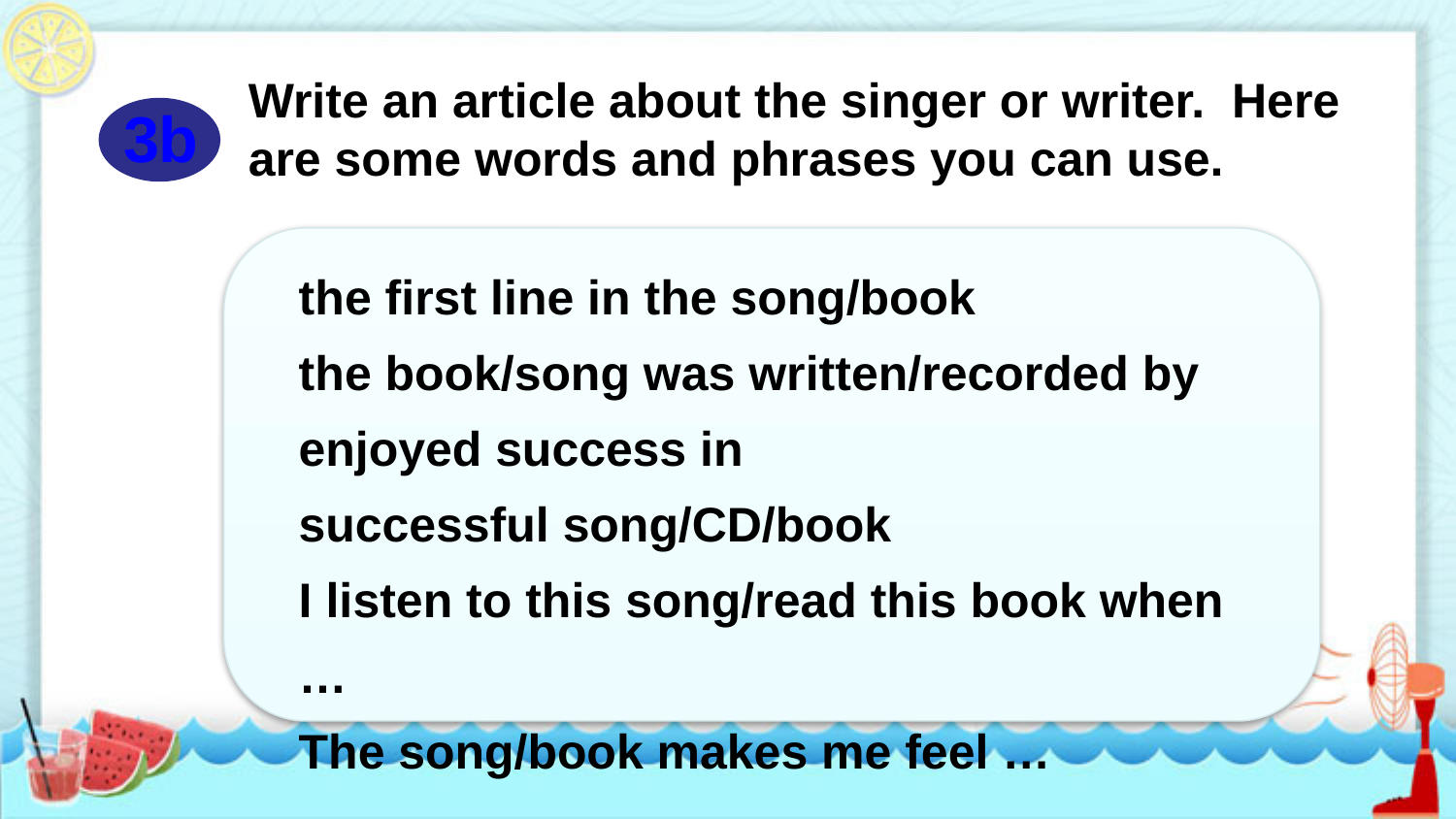

Write an article about the singer or writer.  Here are some words and phrases you can use.
3b

the first line in the song/book
the book/song was written/recorded by
enjoyed success in
successful song/CD/book
I listen to this song/read this book when …
The song/book makes me feel …